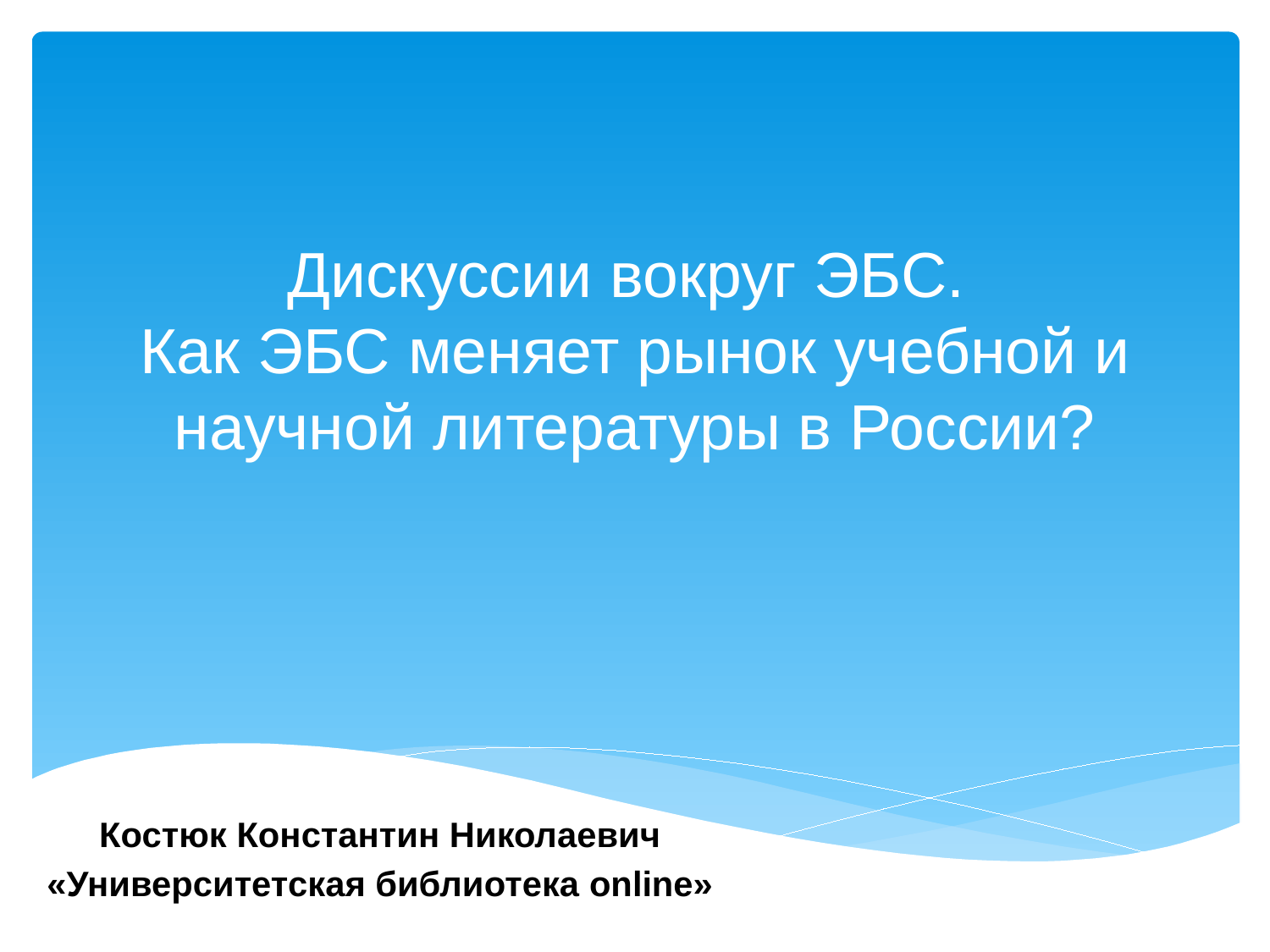

# Дискуссии вокруг ЭБС. Как ЭБС меняет рынок учебной и научной литературы в России?
Костюк Константин Николаевич
«Университетская библиотека online»